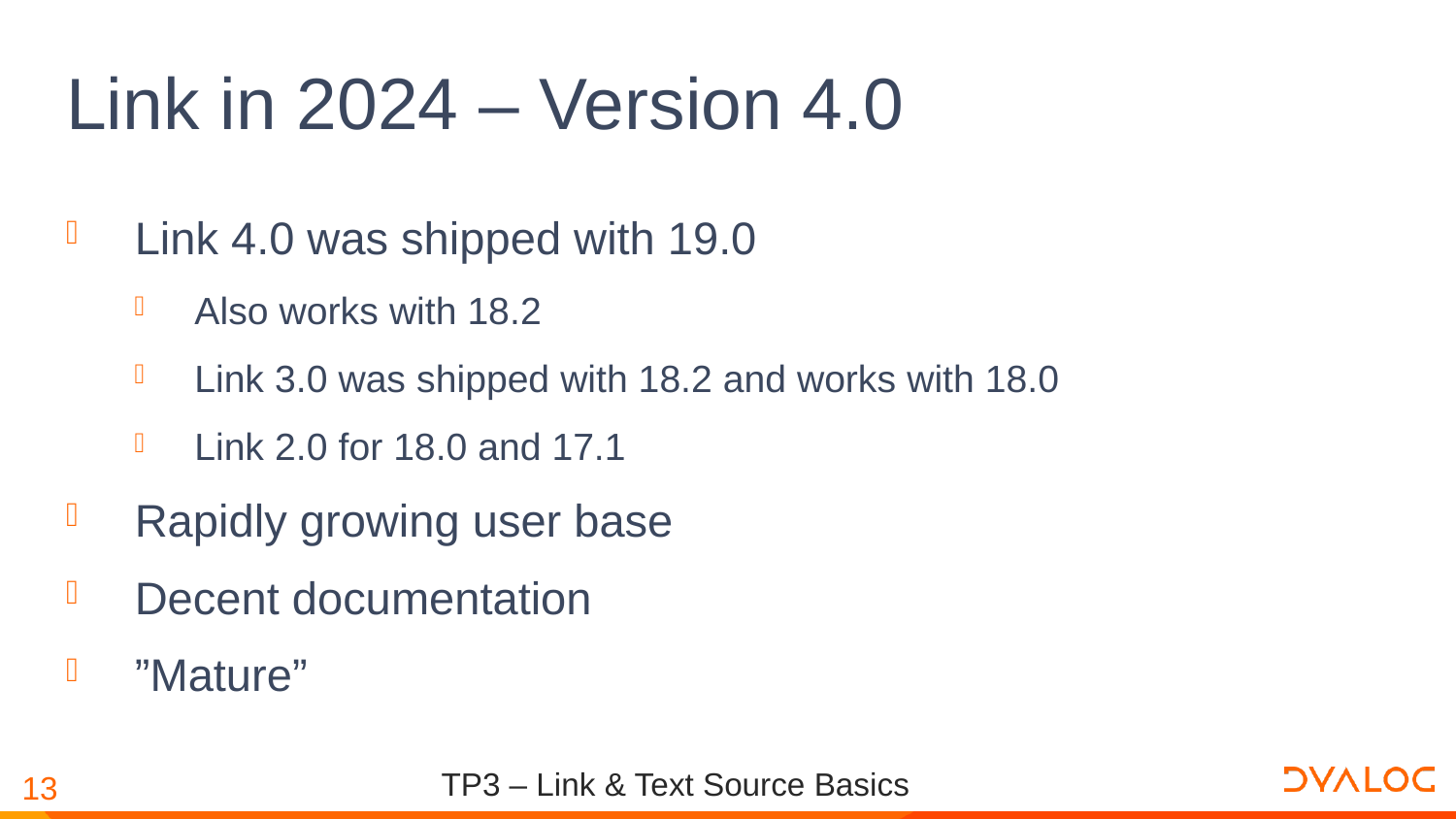

# Link in 2024 – Version 4.0
Link 4.0 was shipped with 19.0
Also works with 18.2
Link 3.0 was shipped with 18.2 and works with 18.0
Link 2.0 for 18.0 and 17.1
Rapidly growing user base
Decent documentation
”Mature”